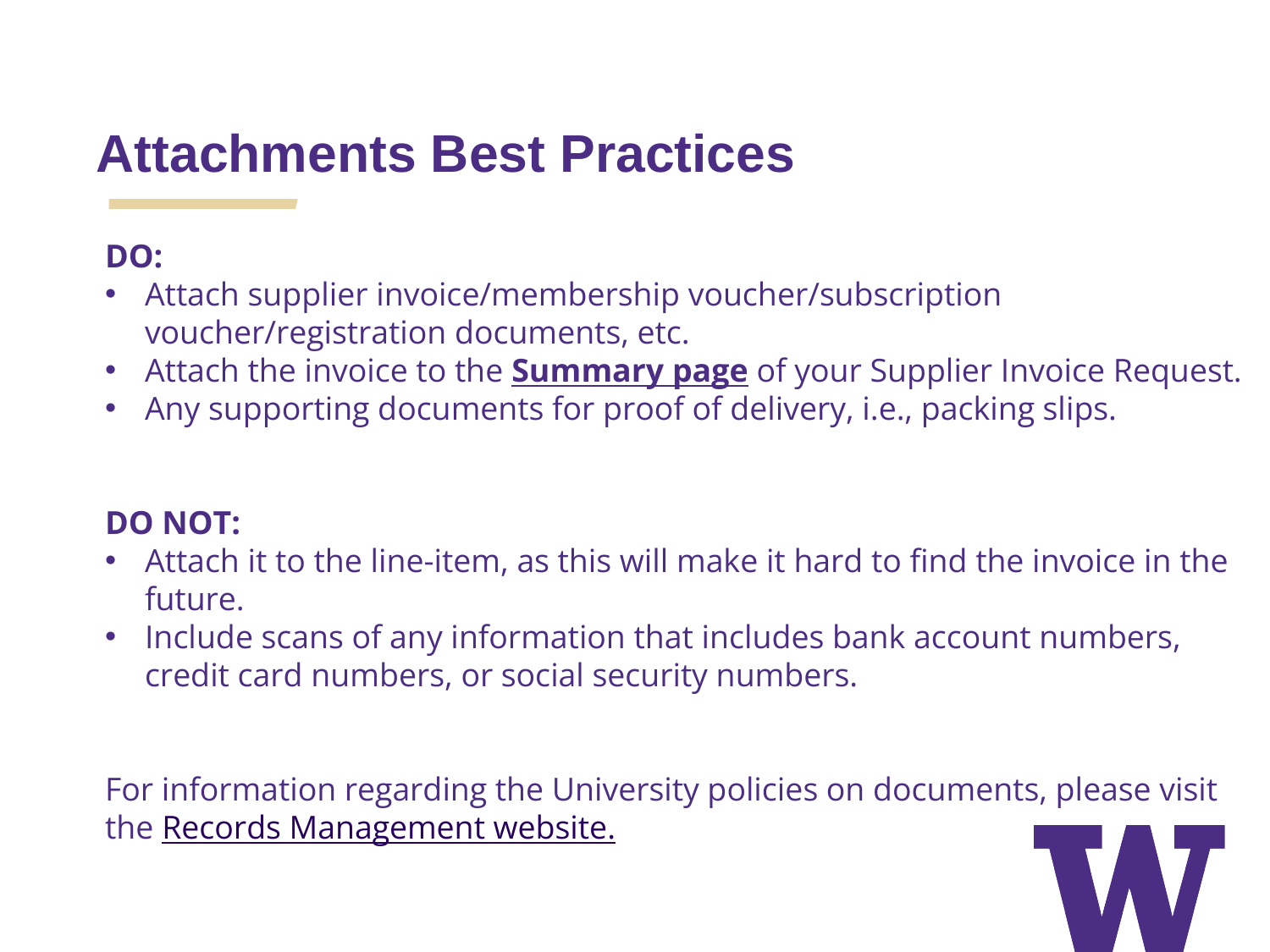

Attachments Best Practices
DO:
Attach supplier invoice/membership voucher/subscription voucher/registration documents, etc.
Attach the invoice to the Summary page of your Supplier Invoice Request.
Any supporting documents for proof of delivery, i.e., packing slips.

DO NOT:
Attach it to the line-item, as this will make it hard to find the invoice in the future.
Include scans of any information that includes bank account numbers, credit card numbers, or social security numbers.

For information regarding the University policies on documents, please visit the Records Management website.